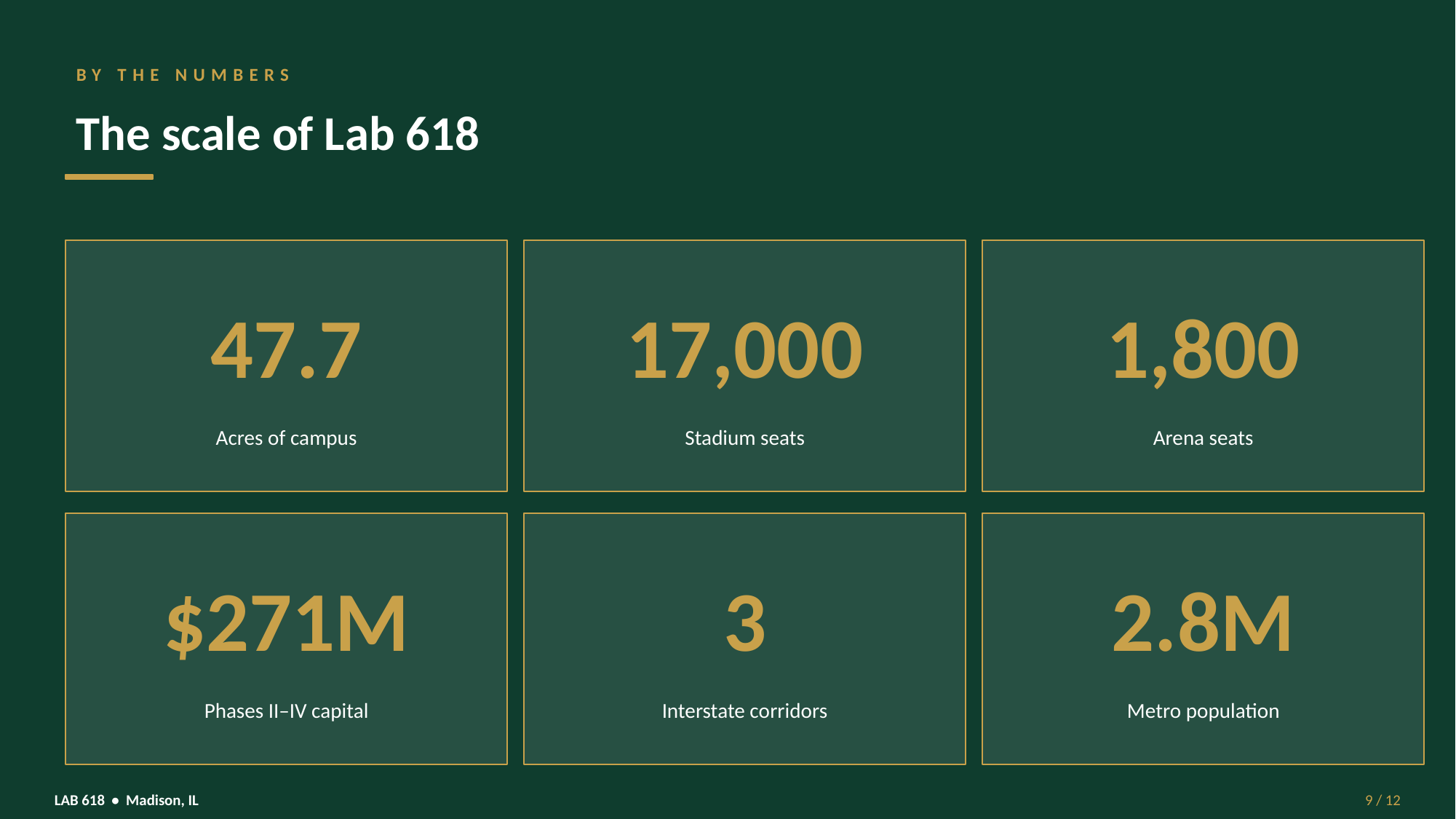

BY THE NUMBERS
The scale of Lab 618

47.7
17,000
1,800
Acres of campus
Stadium seats
Arena seats

$271M
3
2.8M
Phases II–IV capital
Interstate corridors
Metro population

LAB 618  •  Madison, IL
9 / 12